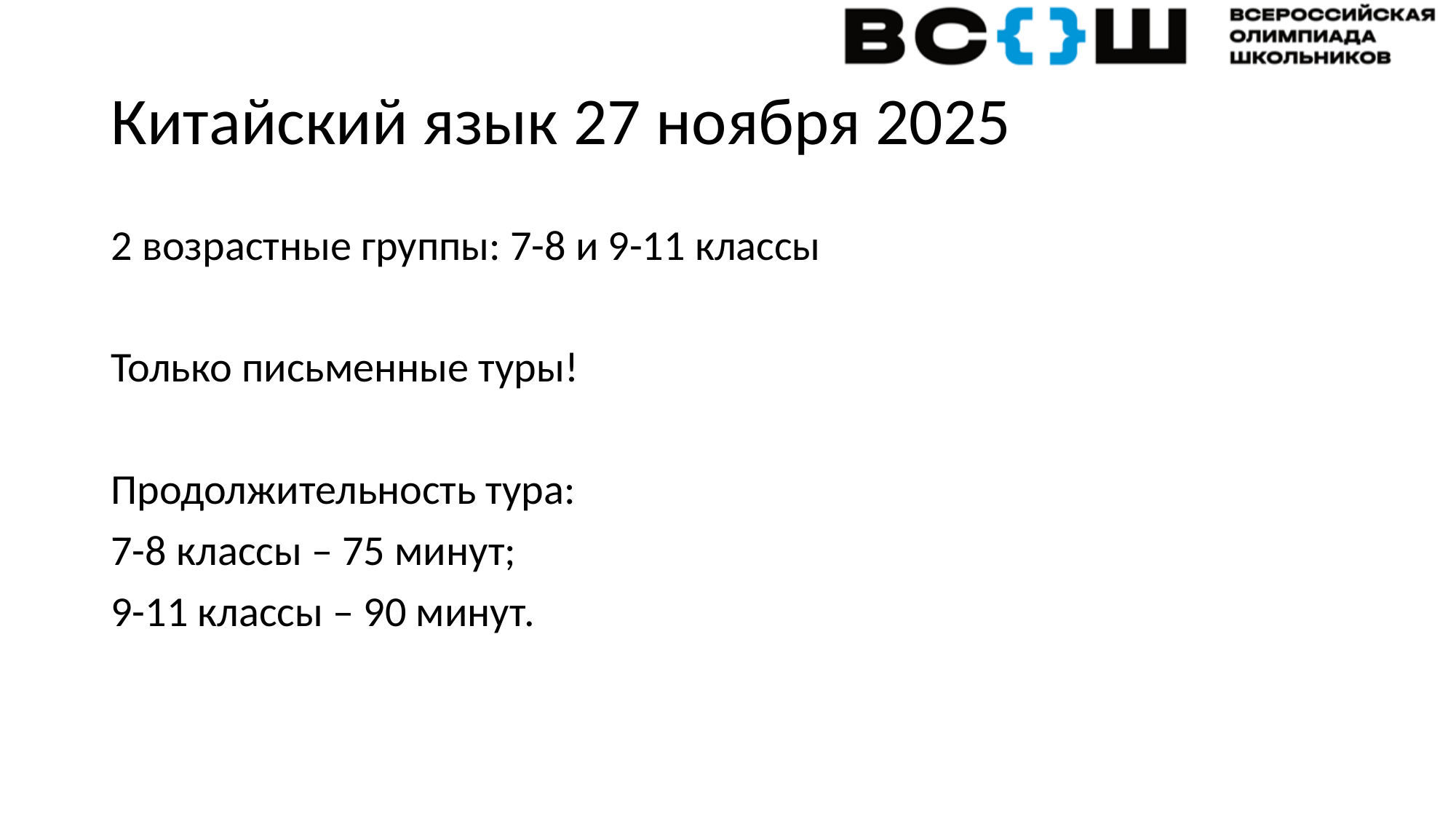

# Китайский язык 27 ноября 2025
2 возрастные группы: 7-8 и 9-11 классы

Только письменные туры!

Продолжительность тура:
7-8 классы – 75 минут;
9-11 классы – 90 минут.